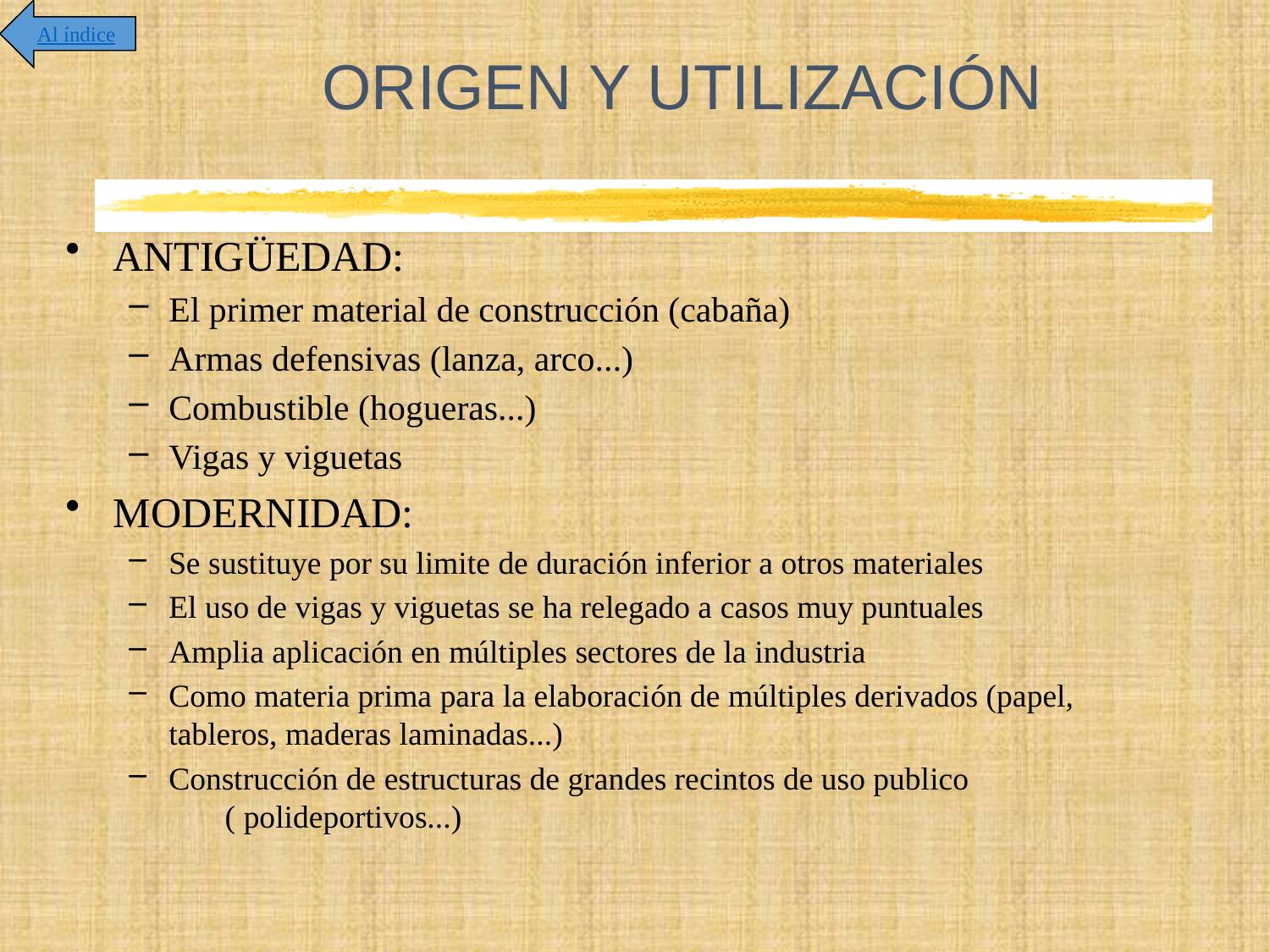

Al índice
# ORIGEN Y UTILIZACIÓN
ANTIGÜEDAD:
El primer material de construcción (cabaña)
Armas defensivas (lanza, arco...)
Combustible (hogueras...)
Vigas y viguetas
MODERNIDAD:
Se sustituye por su limite de duración inferior a otros materiales
El uso de vigas y viguetas se ha relegado a casos muy puntuales
Amplia aplicación en múltiples sectores de la industria
Como materia prima para la elaboración de múltiples derivados (papel, tableros, maderas laminadas...)
Construcción de estructuras de grandes recintos de uso publico                                 ( polideportivos...)